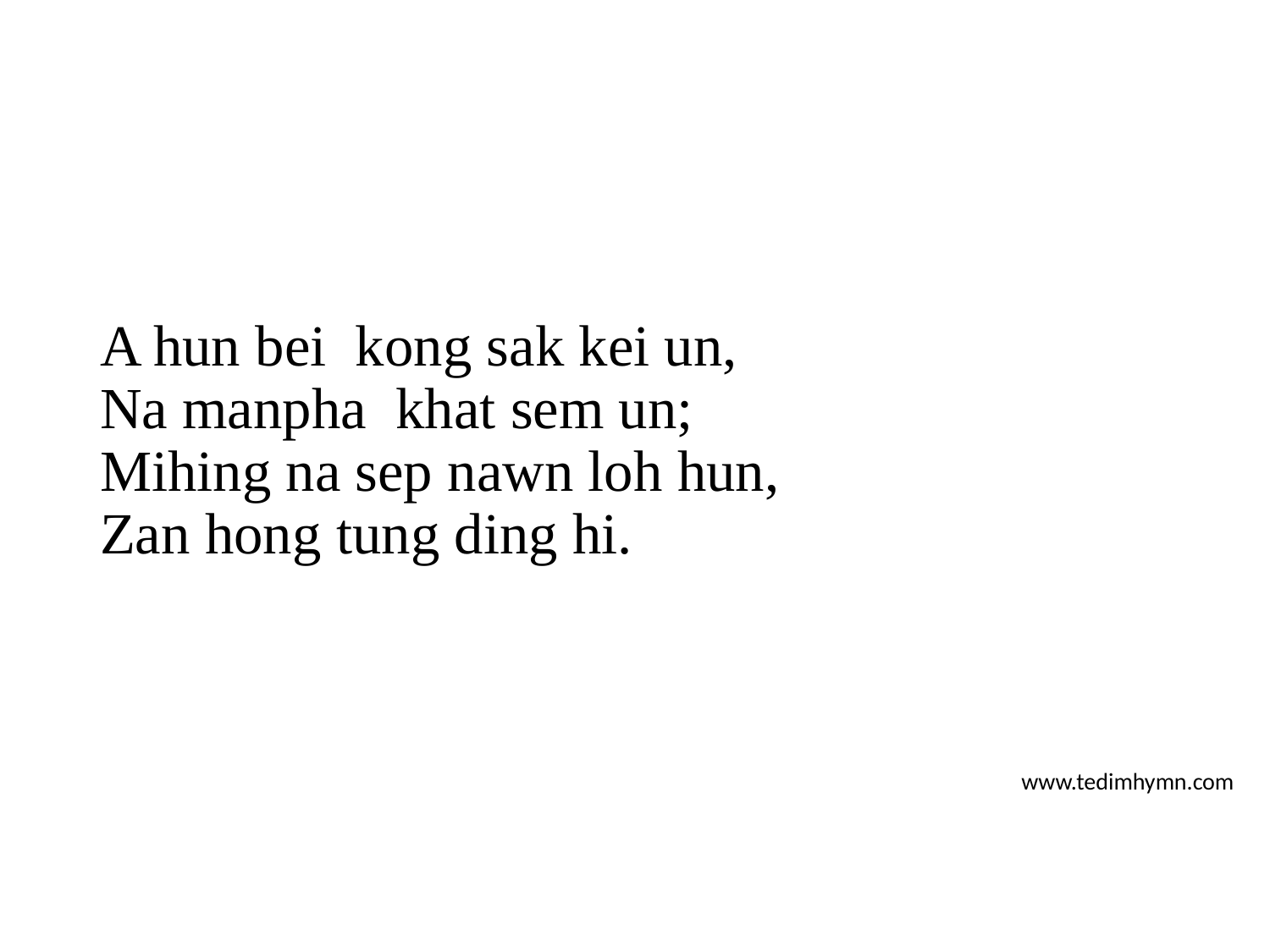

A hun bei  kong sak kei un,
Na manpha  khat sem un;
Mihing na sep nawn loh hun,
Zan hong tung ding hi.
www.tedimhymn.com